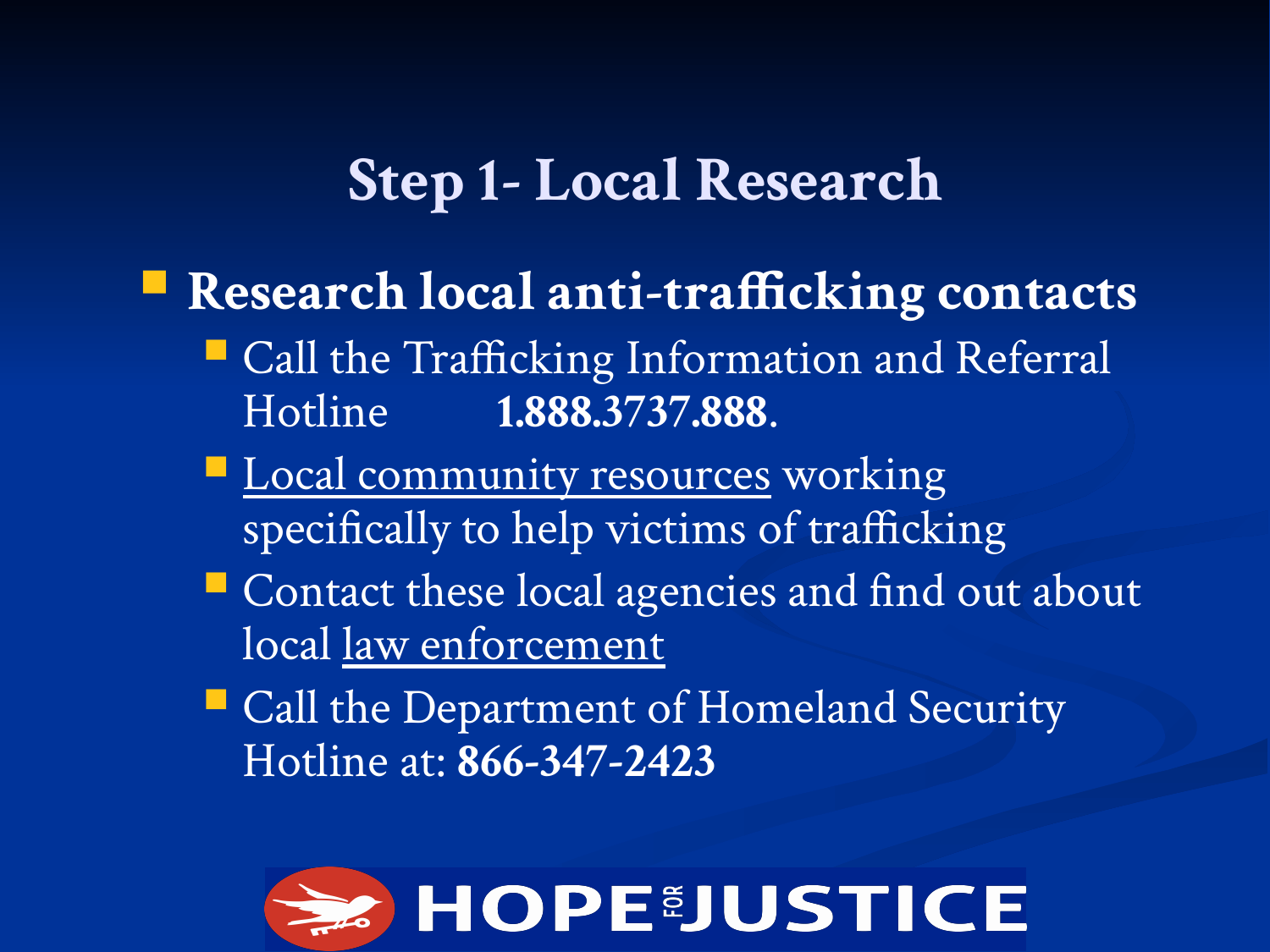

# Step 1- Local Research
Research local anti-trafficking contacts
Call the Trafficking Information and Referral Hotline 	1.888.3737.888.
Local community resources working specifically to help victims of trafficking
Contact these local agencies and find out about local law enforcement
Call the Department of Homeland Security Hotline at: 866-347-2423